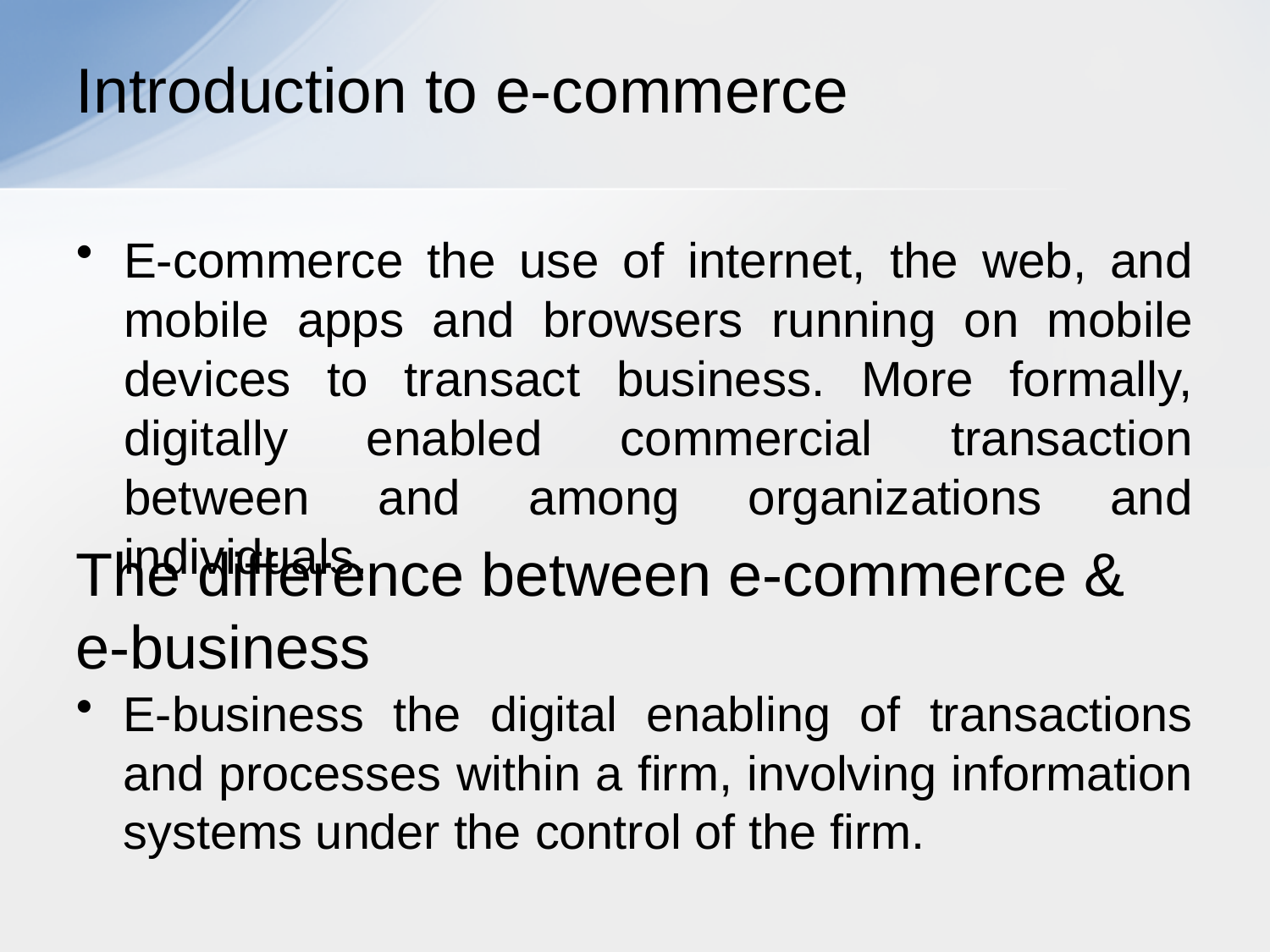

# Introduction to e-commerce
E-commerce the use of internet, the web, and mobile apps and browsers running on mobile devices to transact business. More formally, digitally enabled commercial transaction between and among organizations and individuals.
The difference between e-commerce & e-business
E-business the digital enabling of transactions and processes within a firm, involving information systems under the control of the firm.